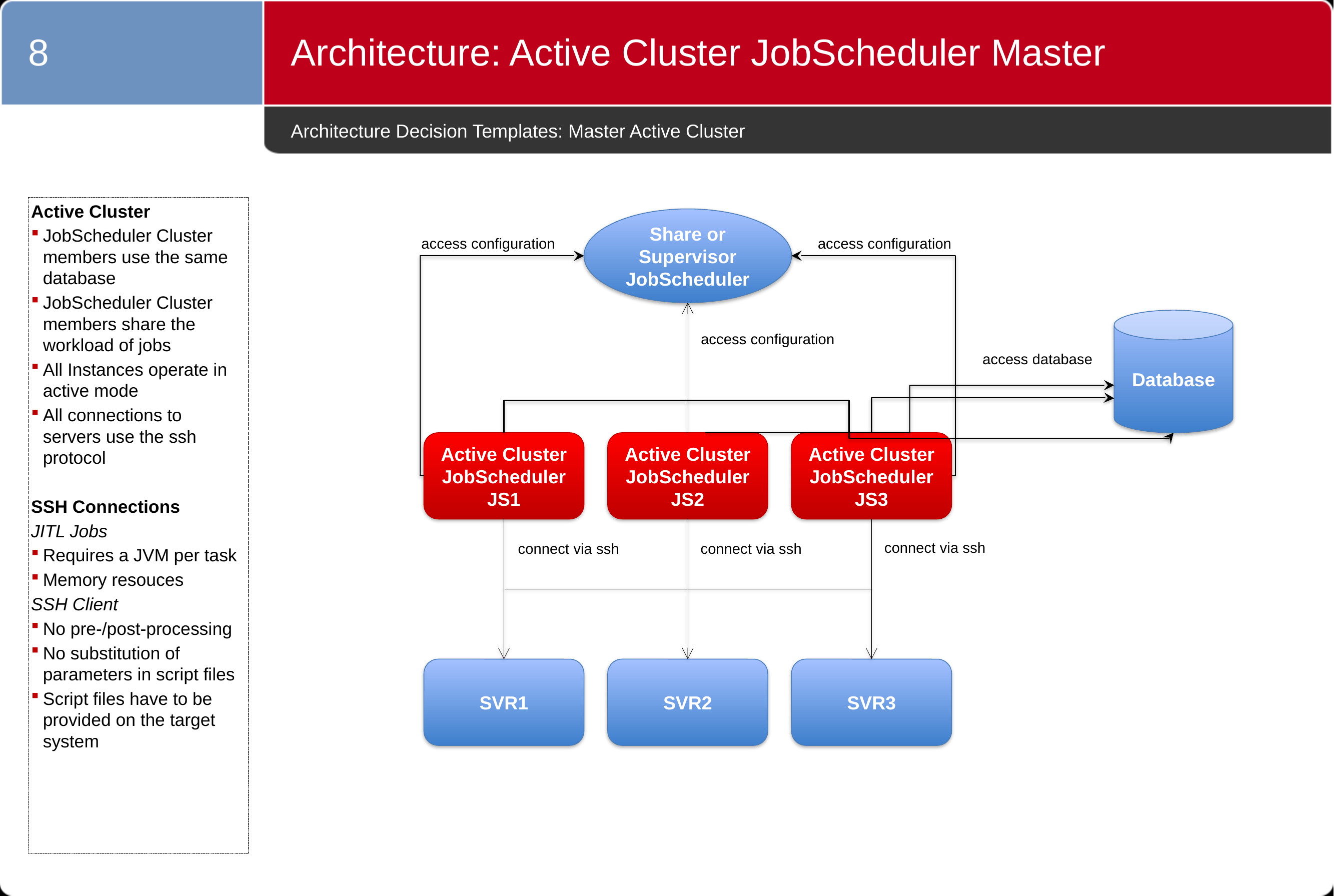

8
Architecture: Active Cluster JobScheduler Master
# Architecture Decision Templates: Master Active Cluster

Active Cluster
JobScheduler Cluster members use the same database
JobScheduler Cluster members share the workload of jobs
All Instances operate in active mode
All connections to servers use the ssh protocol

SSH Connections
JITL Jobs
Requires a JVM per task
Memory resouces
SSH Client
No pre-/post-processing
No substitution of parameters in script files
Script files have to be provided on the target system
Share or Supervisor JobScheduler
access configuration
access configuration
Database
access configuration
access database
Active Cluster
JobScheduler
JS2
Active Cluster
JobScheduler
JS3
Active Cluster
JobScheduler
JS1
connect via ssh
connect via ssh
connect via ssh
SVR1
SVR2
SVR3